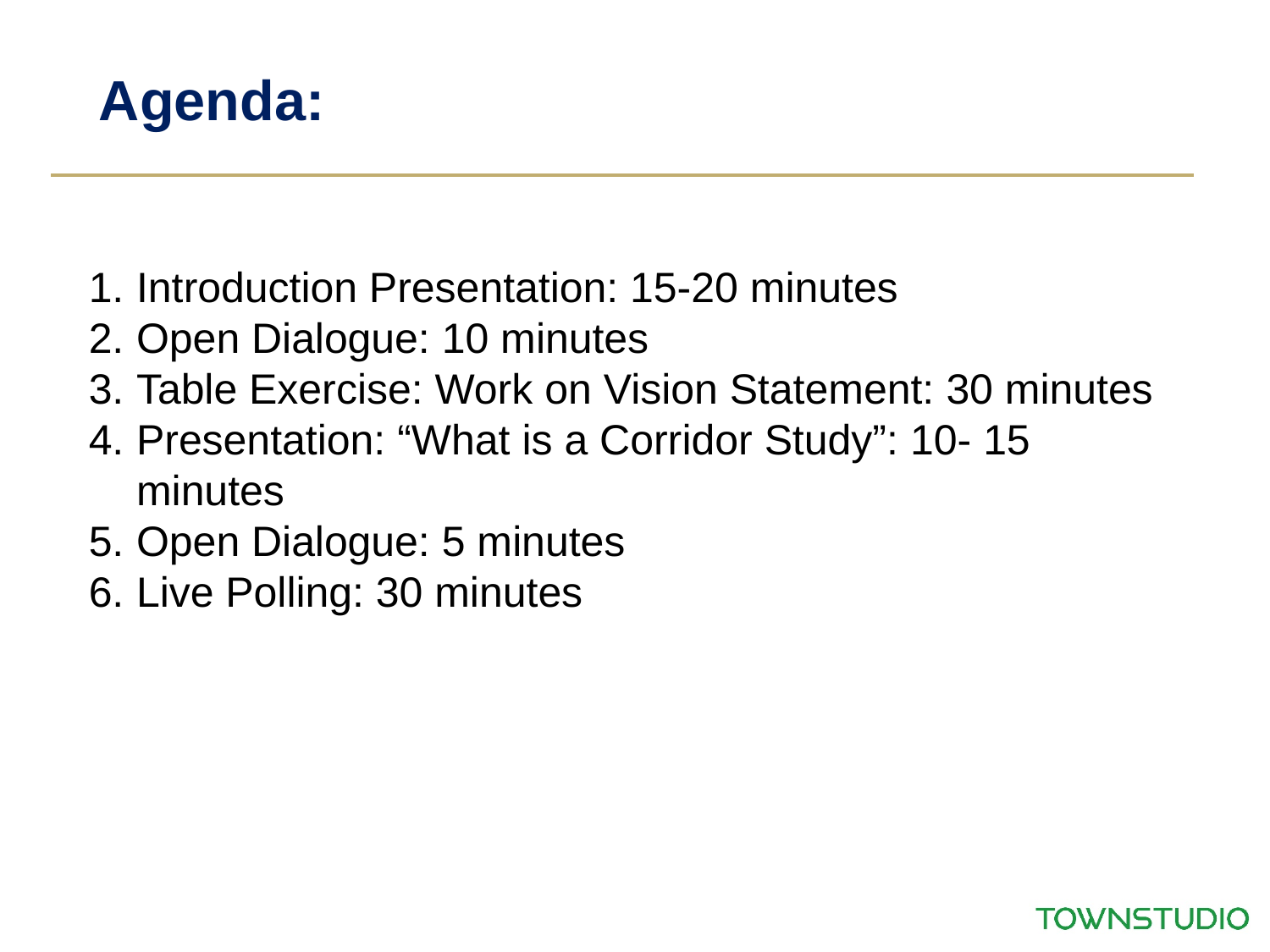

Agenda:
Introduction Presentation: 15-20 minutes
Open Dialogue: 10 minutes
Table Exercise: Work on Vision Statement: 30 minutes
Presentation: “What is a Corridor Study”: 10- 15 minutes
Open Dialogue: 5 minutes
Live Polling: 30 minutes